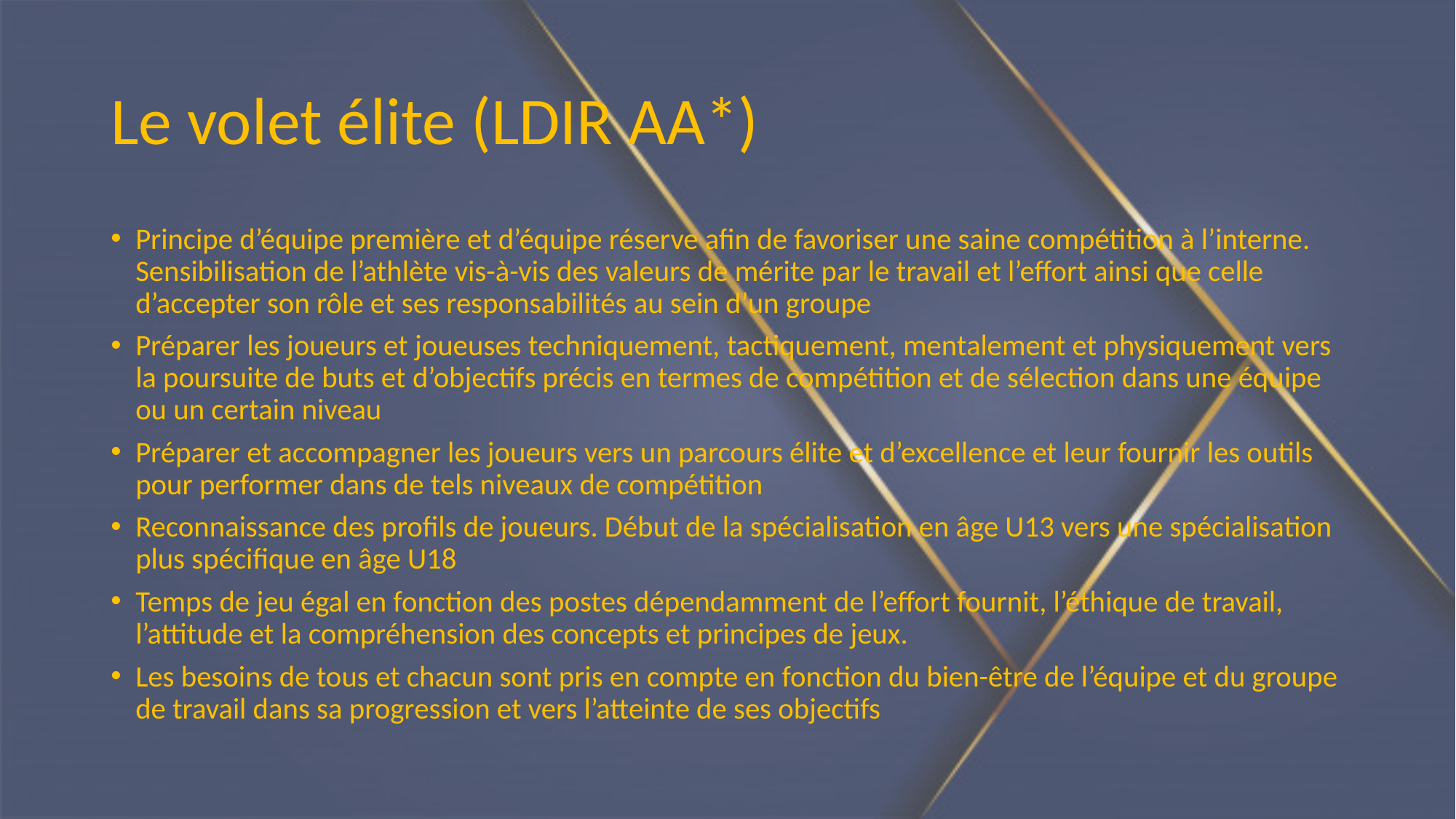

# Le volet élite (LDIR AA*)
Principe d’équipe première et d’équipe réserve afin de favoriser une saine compétition à l’interne. Sensibilisation de l’athlète vis-à-vis des valeurs de mérite par le travail et l’effort ainsi que celle d’accepter son rôle et ses responsabilités au sein d’un groupe
Préparer les joueurs et joueuses techniquement, tactiquement, mentalement et physiquement vers la poursuite de buts et d’objectifs précis en termes de compétition et de sélection dans une équipe ou un certain niveau
Préparer et accompagner les joueurs vers un parcours élite et d’excellence et leur fournir les outils pour performer dans de tels niveaux de compétition
Reconnaissance des profils de joueurs. Début de la spécialisation en âge U13 vers une spécialisation plus spécifique en âge U18
Temps de jeu égal en fonction des postes dépendamment de l’effort fournit, l’éthique de travail, l’attitude et la compréhension des concepts et principes de jeux.
Les besoins de tous et chacun sont pris en compte en fonction du bien-être de l’équipe et du groupe de travail dans sa progression et vers l’atteinte de ses objectifs